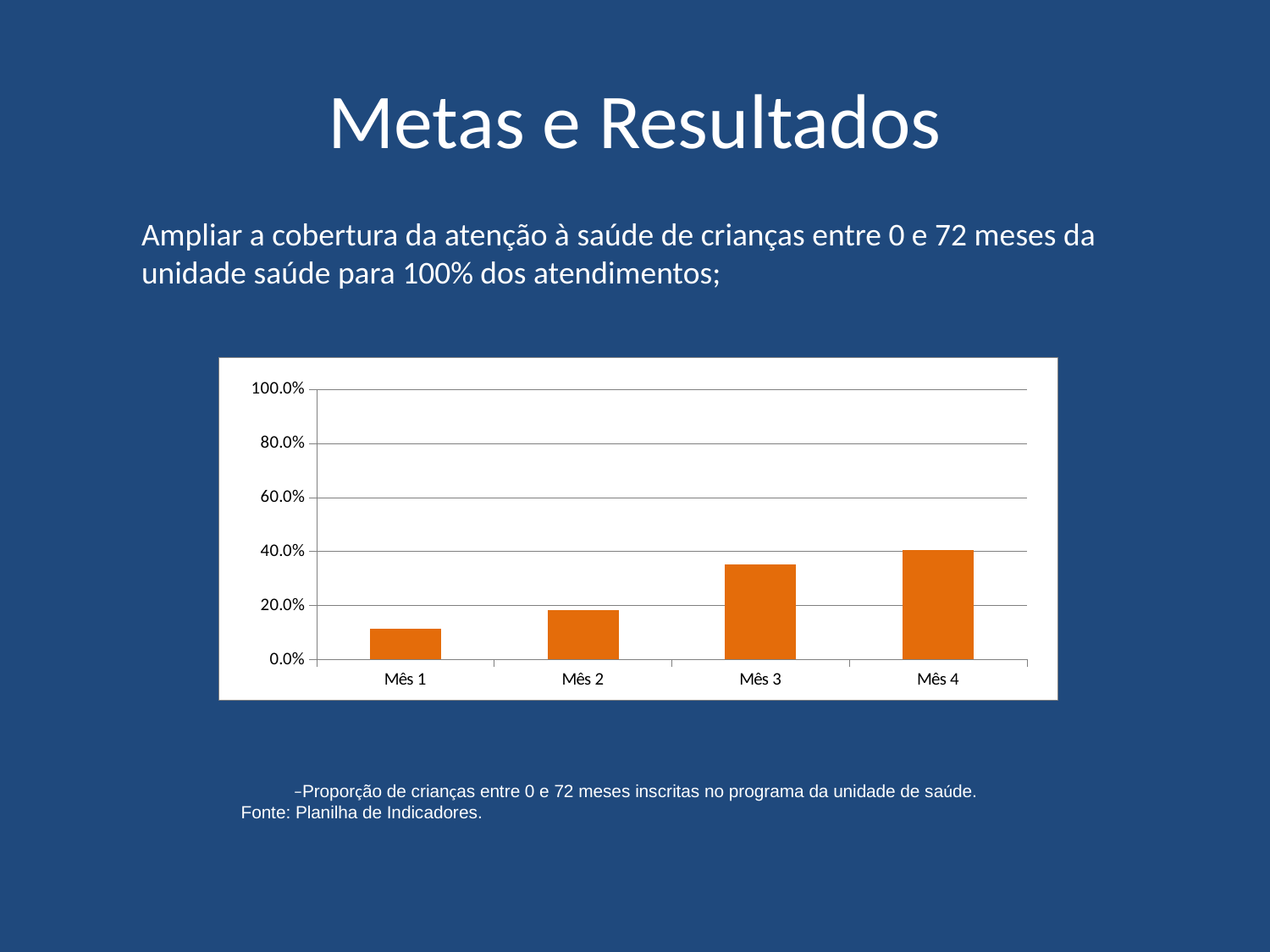

# Metas e Resultados
Ampliar a cobertura da atenção à saúde de crianças entre 0 e 72 meses da unidade saúde para 100% dos atendimentos;

### Chart

| Category | Proporção de crianças entre zero e 72 meses inscritas no programa da unidade de saúde |
|---|---|
| Mês 1 | 0.11481481481481465 |
| Mês 2 | 0.18148148148148222 |
| Mês 3 | 0.3518518518518525 |
| Mês 4 | 0.40370370370370384 |
Figura 1–Proporção de crianças entre 0 e 72 meses inscritas no programa da unidade de saúde.
Fonte: Planilha de Indicadores.